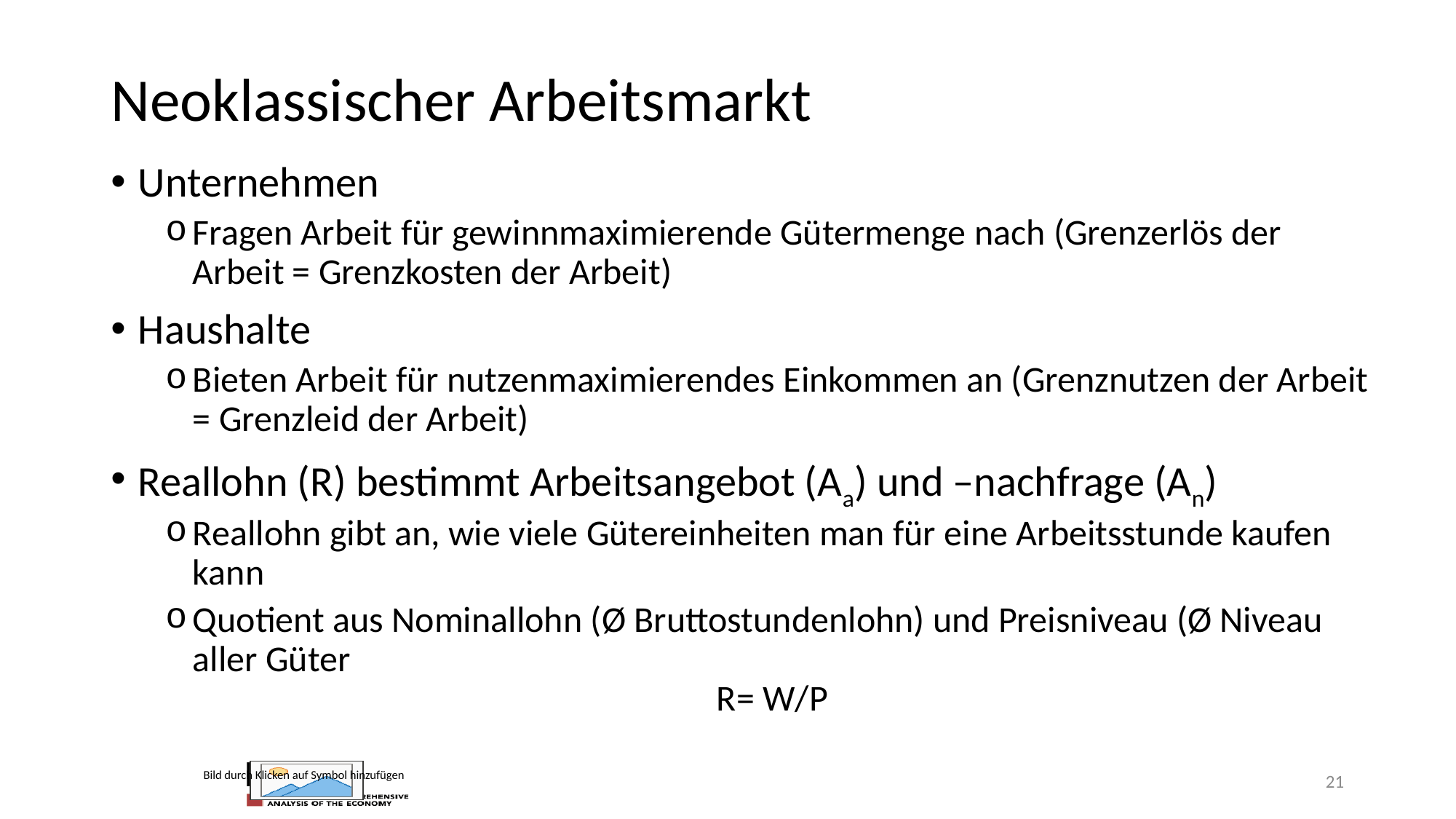

# Neoklassischer Arbeitsmarkt
Unternehmen
Fragen Arbeit für gewinnmaximierende Gütermenge nach (Grenzerlös der Arbeit = Grenzkosten der Arbeit)
Haushalte
Bieten Arbeit für nutzenmaximierendes Einkommen an (Grenznutzen der Arbeit = Grenzleid der Arbeit)
Reallohn (R) bestimmt Arbeitsangebot (Aa) und –nachfrage (An)
Reallohn gibt an, wie viele Gütereinheiten man für eine Arbeitsstunde kaufen kann
Quotient aus Nominallohn (Ø Bruttostundenlohn) und Preisniveau (Ø Niveau aller Güter
R= W/P

21